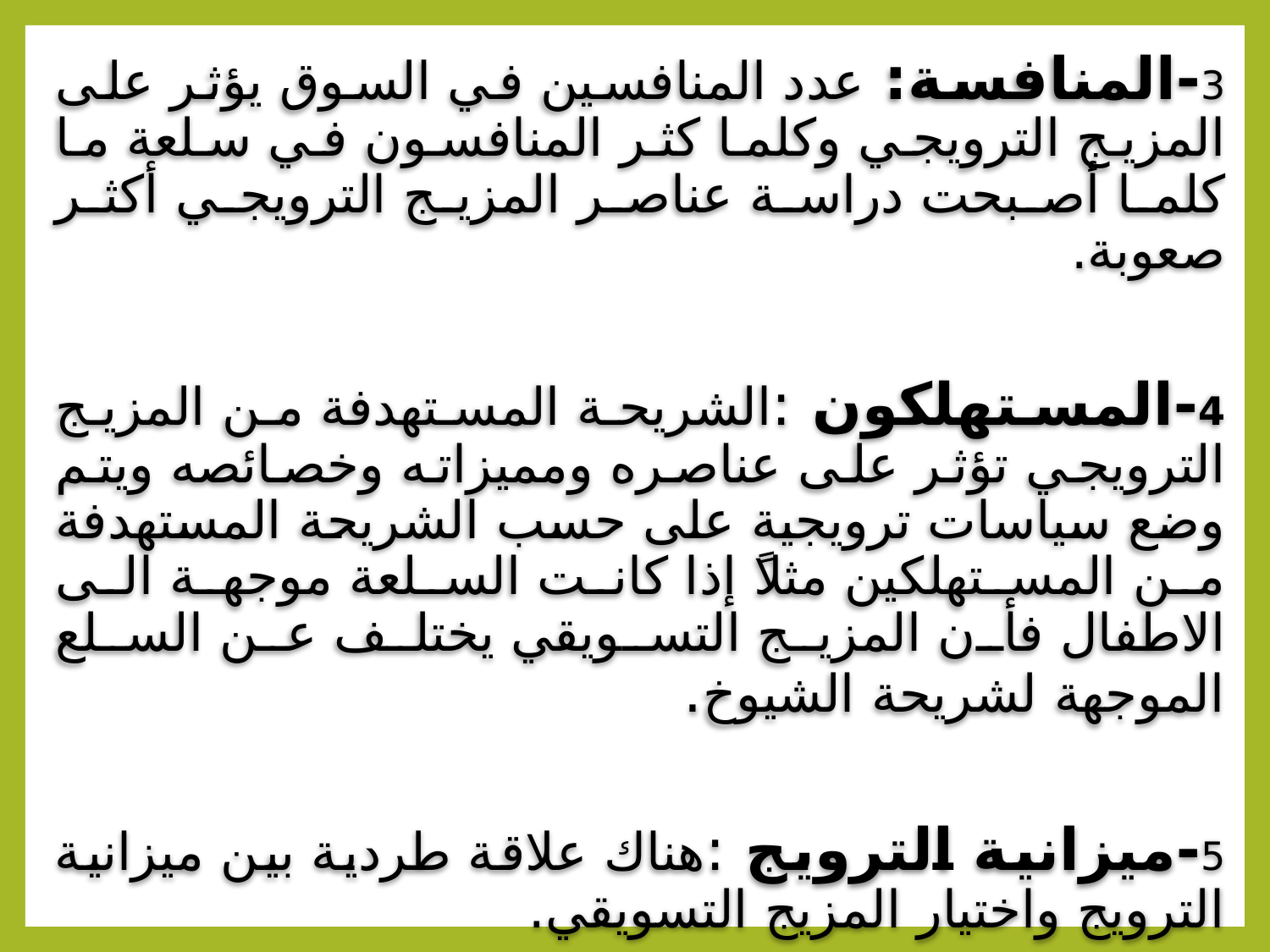

3-المنافسة: عدد المنافسين في السوق يؤثر على المزيج الترويجي وكلما كثر المنافسون في سلعة ما كلما أصبحت دراسة عناصر المزيج الترويجي أكثر صعوبة.

4-المستهلكون :الشريحة المستهدفة من المزيج الترويجي تؤثر على عناصره ومميزاته وخصائصه ويتم وضع سياسات ترويجية على حسب الشريحة المستهدفة من المستهلكين مثلاً إذا كانت السلعة موجهة الى الاطفال فأن المزيج التسويقي يختلف عن السلع الموجهة لشريحة الشيوخ.

5-ميزانية الترويج :هناك علاقة طردية بين ميزانية الترويج واختيار المزيج التسويقي.